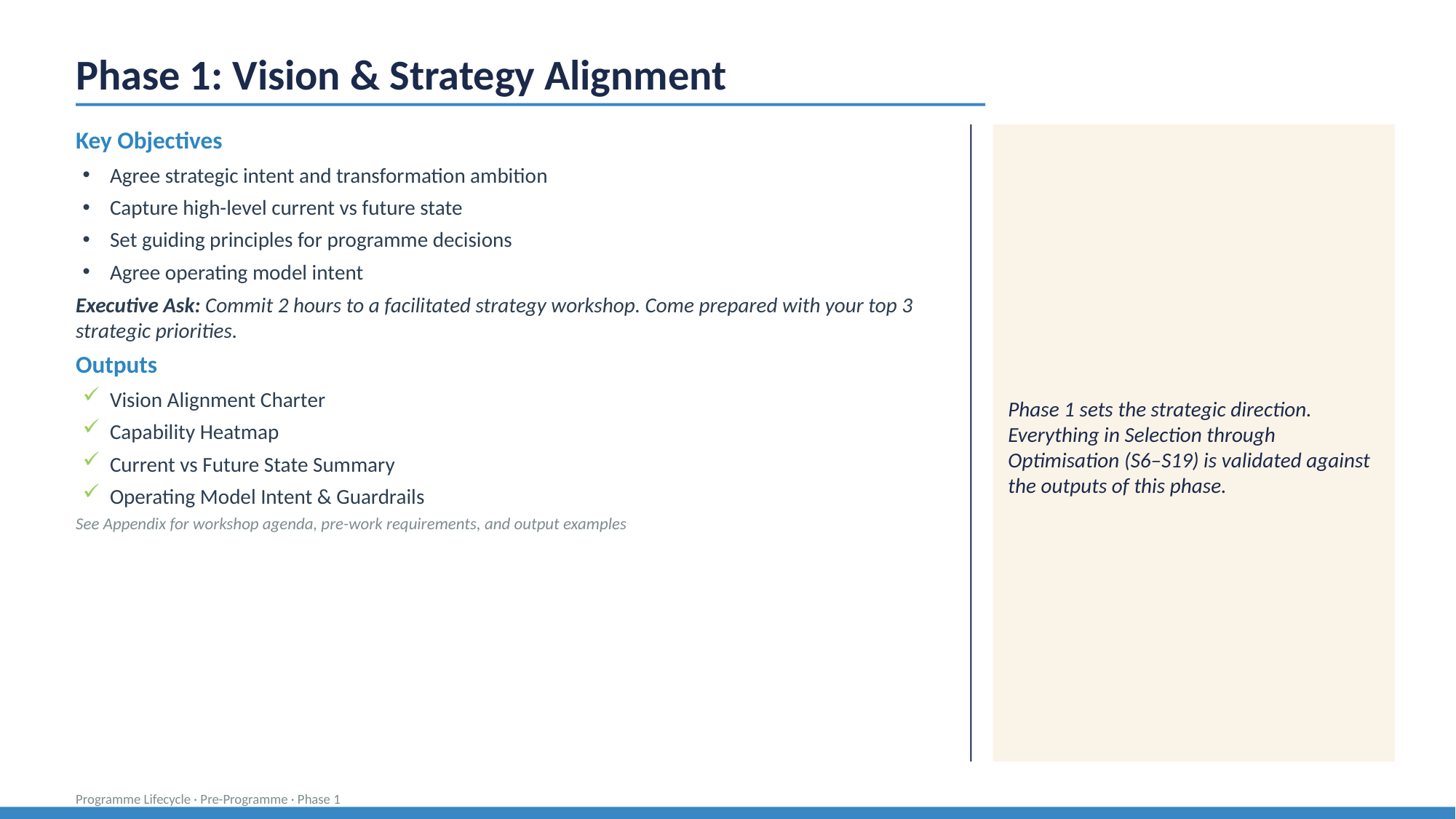

Phase 1: Vision & Strategy Alignment

Key Objectives
Agree strategic intent and transformation ambition
Capture high-level current vs future state
Set guiding principles for programme decisions
Agree operating model intent
Executive Ask: Commit 2 hours to a facilitated strategy workshop. Come prepared with your top 3 strategic priorities.
Outputs
Vision Alignment Charter
Capability Heatmap
Current vs Future State Summary
Operating Model Intent & Guardrails
See Appendix for workshop agenda, pre-work requirements, and output examples

Phase 1 sets the strategic direction. Everything in Selection through Optimisation (S6–S19) is validated against the outputs of this phase.
Programme Lifecycle · Pre-Programme · Phase 1